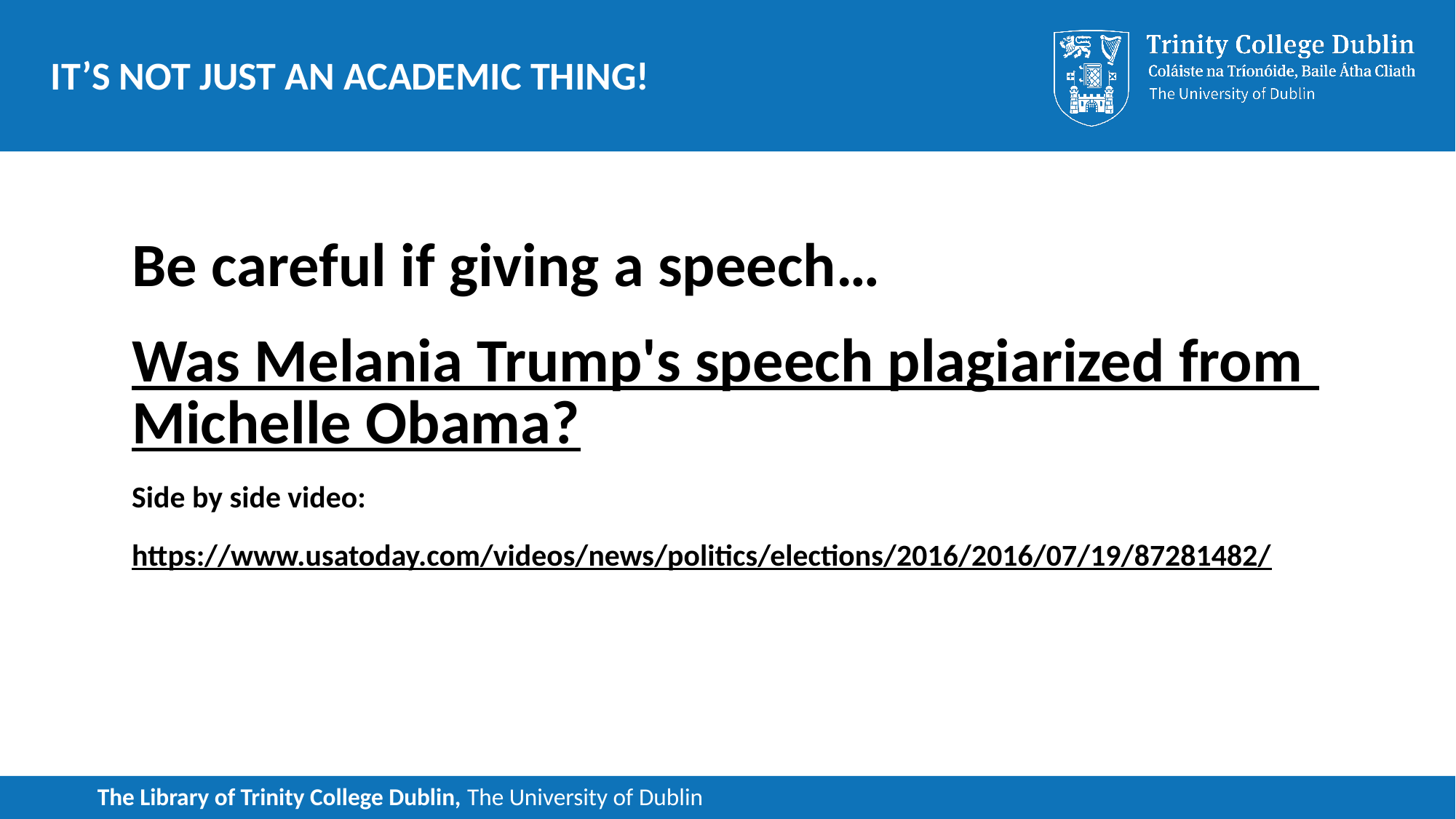

# It’s not just an academic thing!
Be careful if giving a speech…
Was Melania Trump's speech plagiarized from Michelle Obama?
Side by side video:
https://www.usatoday.com/videos/news/politics/elections/2016/2016/07/19/87281482/